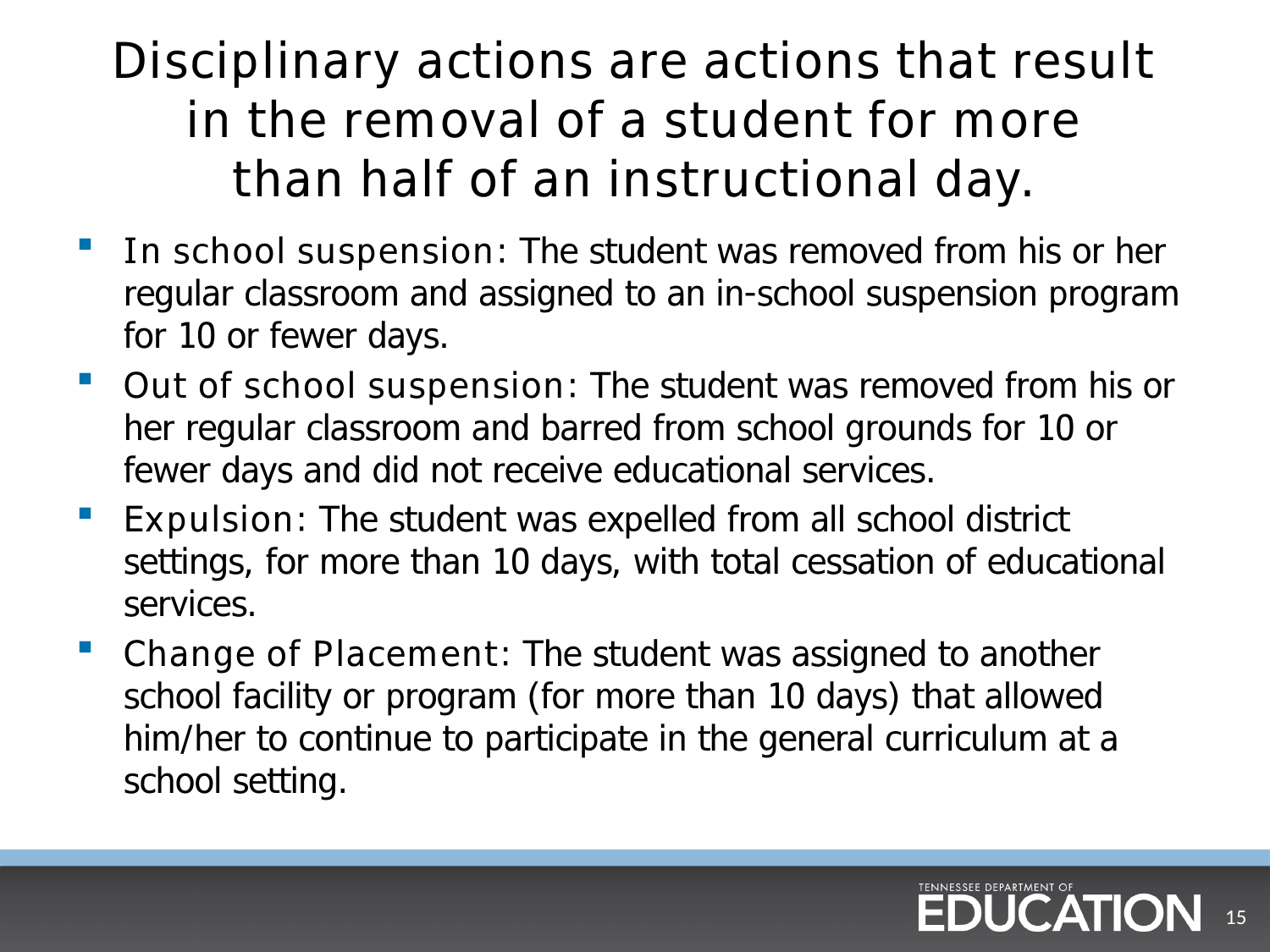

# Disciplinary actions are actions that result in the removal of a student for more than half of an instructional day.
In school suspension: The student was removed from his or her regular classroom and assigned to an in-school suspension program for 10 or fewer days.
Out of school suspension: The student was removed from his or her regular classroom and barred from school grounds for 10 or fewer days and did not receive educational services.
Expulsion: The student was expelled from all school district settings, for more than 10 days, with total cessation of educational services.
Change of Placement: The student was assigned to another school facility or program (for more than 10 days) that allowed him/her to continue to participate in the general curriculum at a school setting.

15